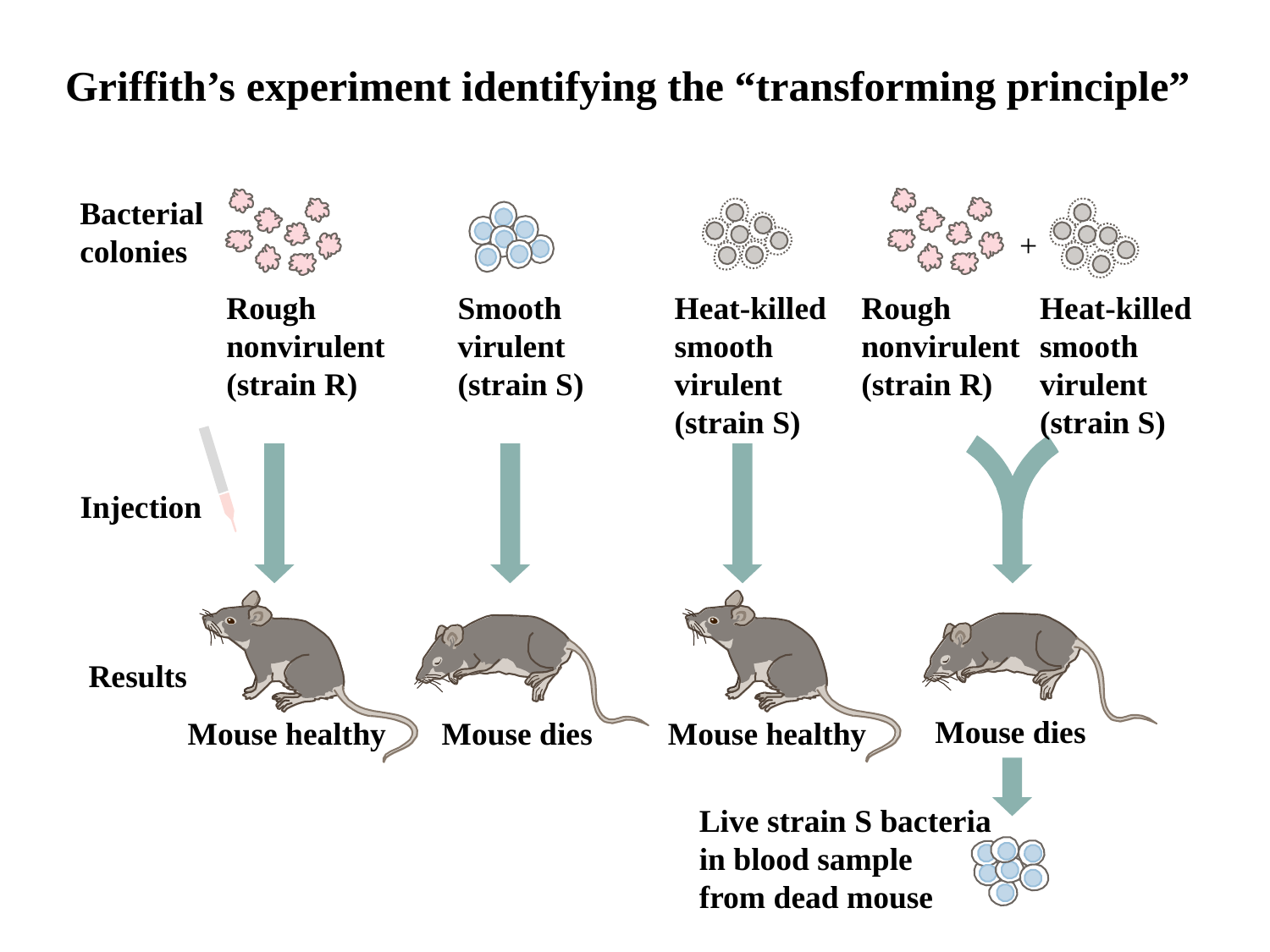

Griffith’s experiment identifying the “transforming principle”
Bacterial
colonies

Rough
nonvirulent
(strain R)

Rough
nonvirulent
(strain R)

Heat-killed
smooth
virulent
(strain S)
+

Heat-killed
smooth
virulent
(strain S)

Smooth
virulent
(strain S)

Injection

Mouse healthy
Results

Mouse dies

Mouse dies

Mouse healthy

Live strain S bacteria
in blood sample
from dead mouse